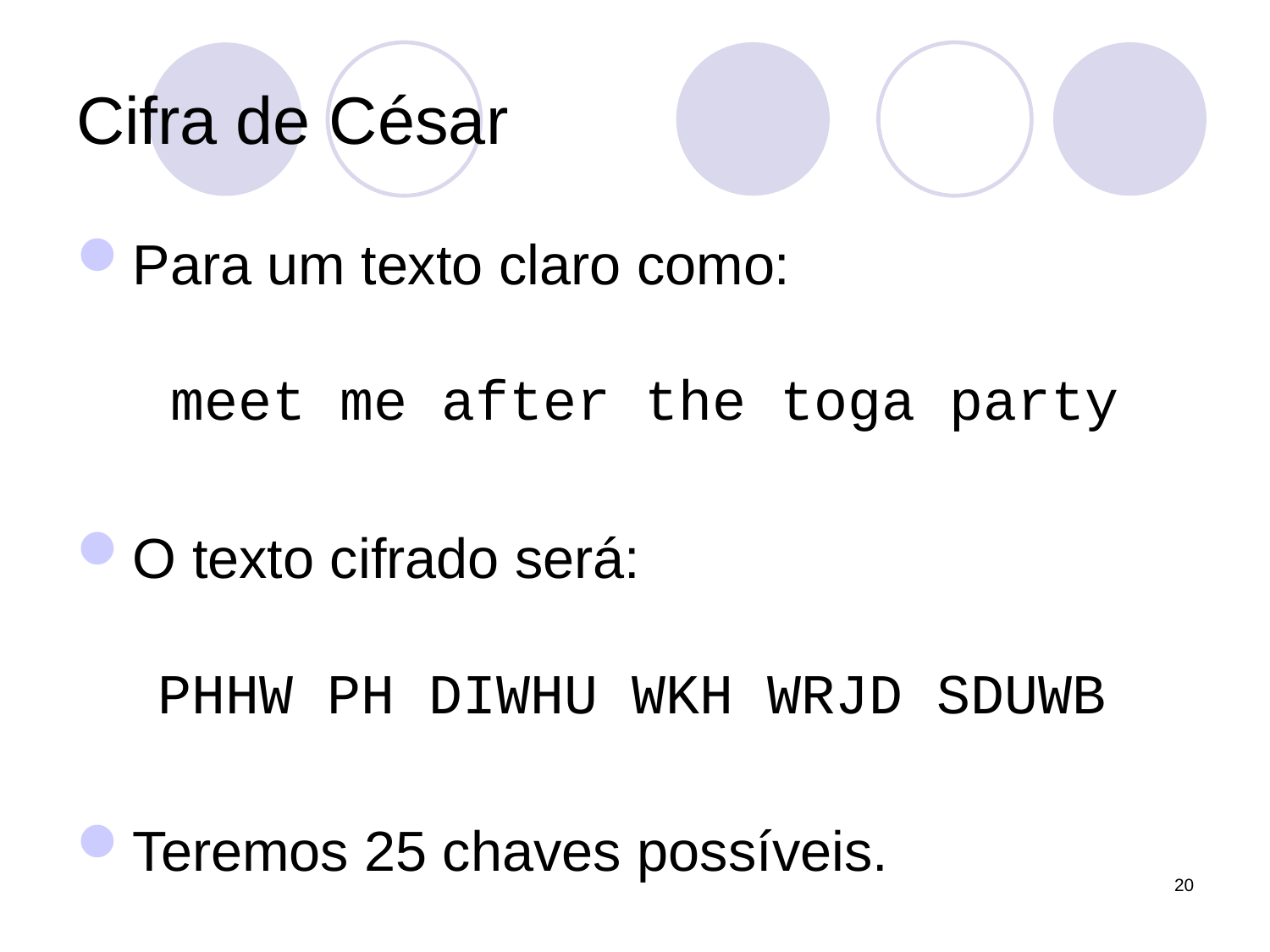

# Cifra de César
Para um texto claro como:
   meet me after the toga party

O texto cifrado será:
 PHHW PH DIWHU WKH WRJD SDUWB

Teremos 25 chaves possíveis.
20